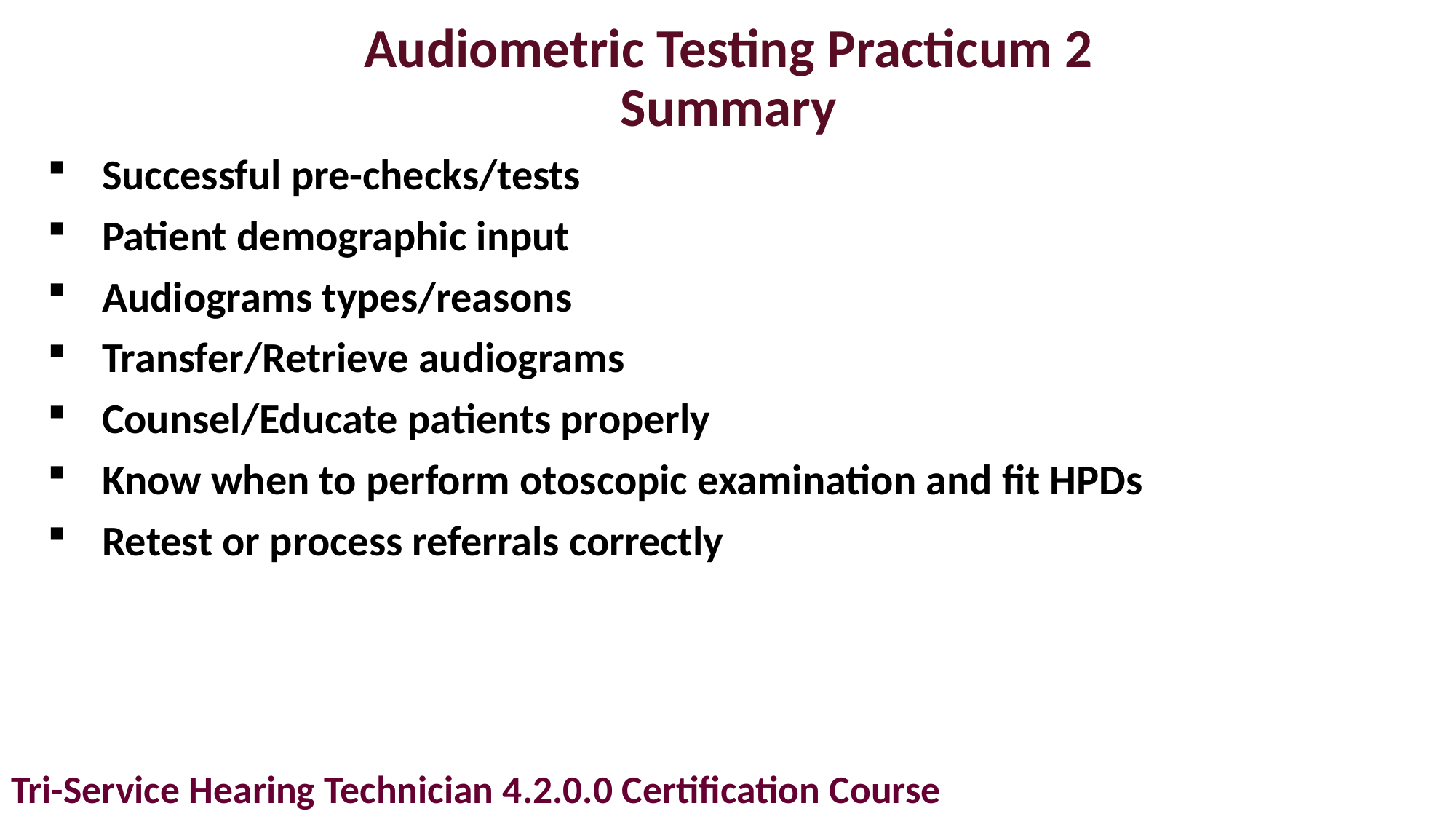

# Audiometric Testing Practicum 2 Summary
Successful pre-checks/tests
Patient demographic input
Audiograms types/reasons
Transfer/Retrieve audiograms
Counsel/Educate patients properly
Know when to perform otoscopic examination and fit HPDs
Retest or process referrals correctly
Tri-Service Hearing Technician 4.2.0.0 Certification Course